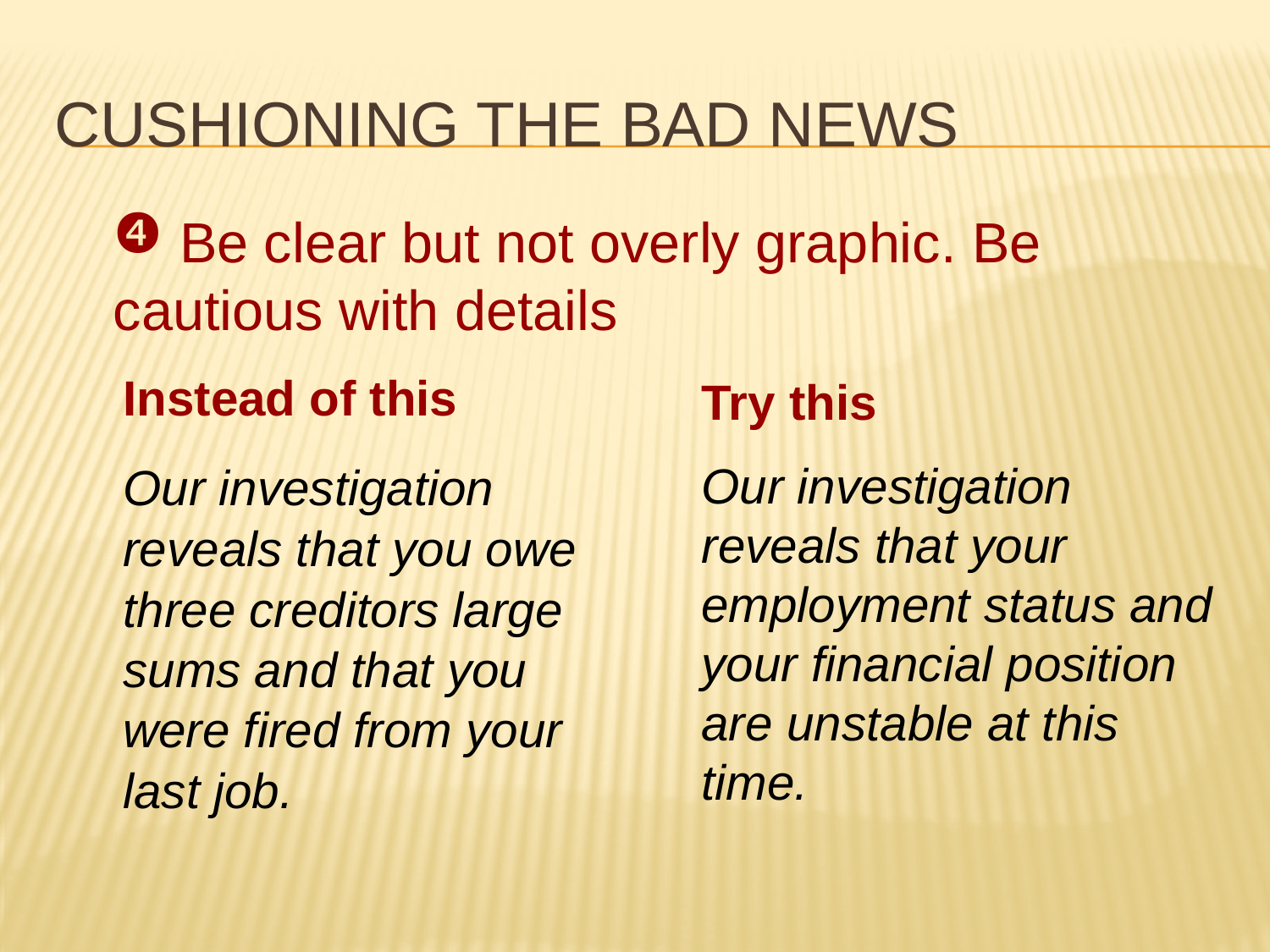

# Cushioning the Bad News
 Be clear but not overly graphic. Be cautious with details

Try this

Our investigation reveals that your employment status and your financial position are unstable at this time.
| Instead of this |
| --- |
| Our investigation reveals that you owe three creditors large sums and that you were fired from your last job. |